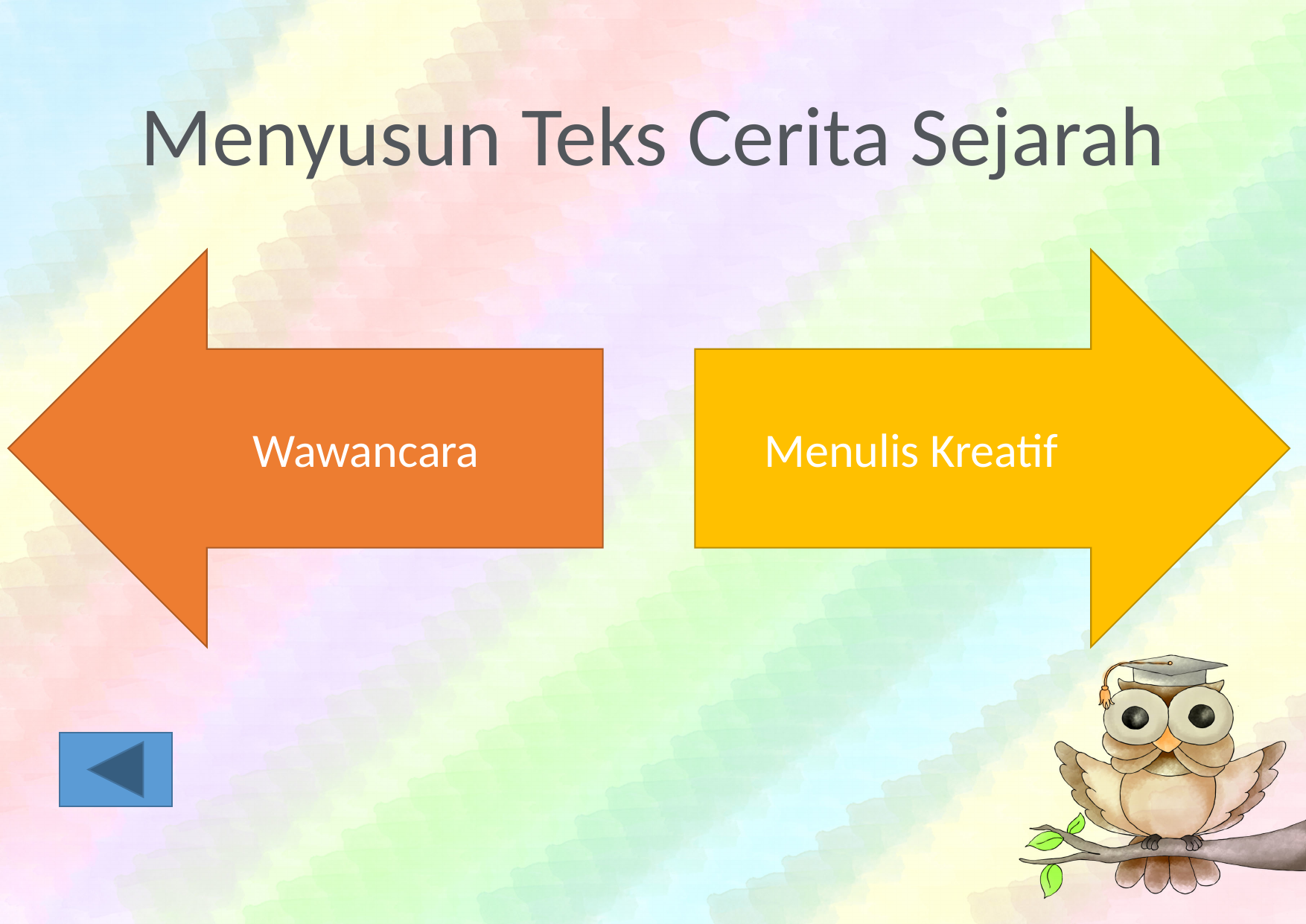

# Menyusun Teks Cerita Sejarah

Wawancara
Menulis Kreatif